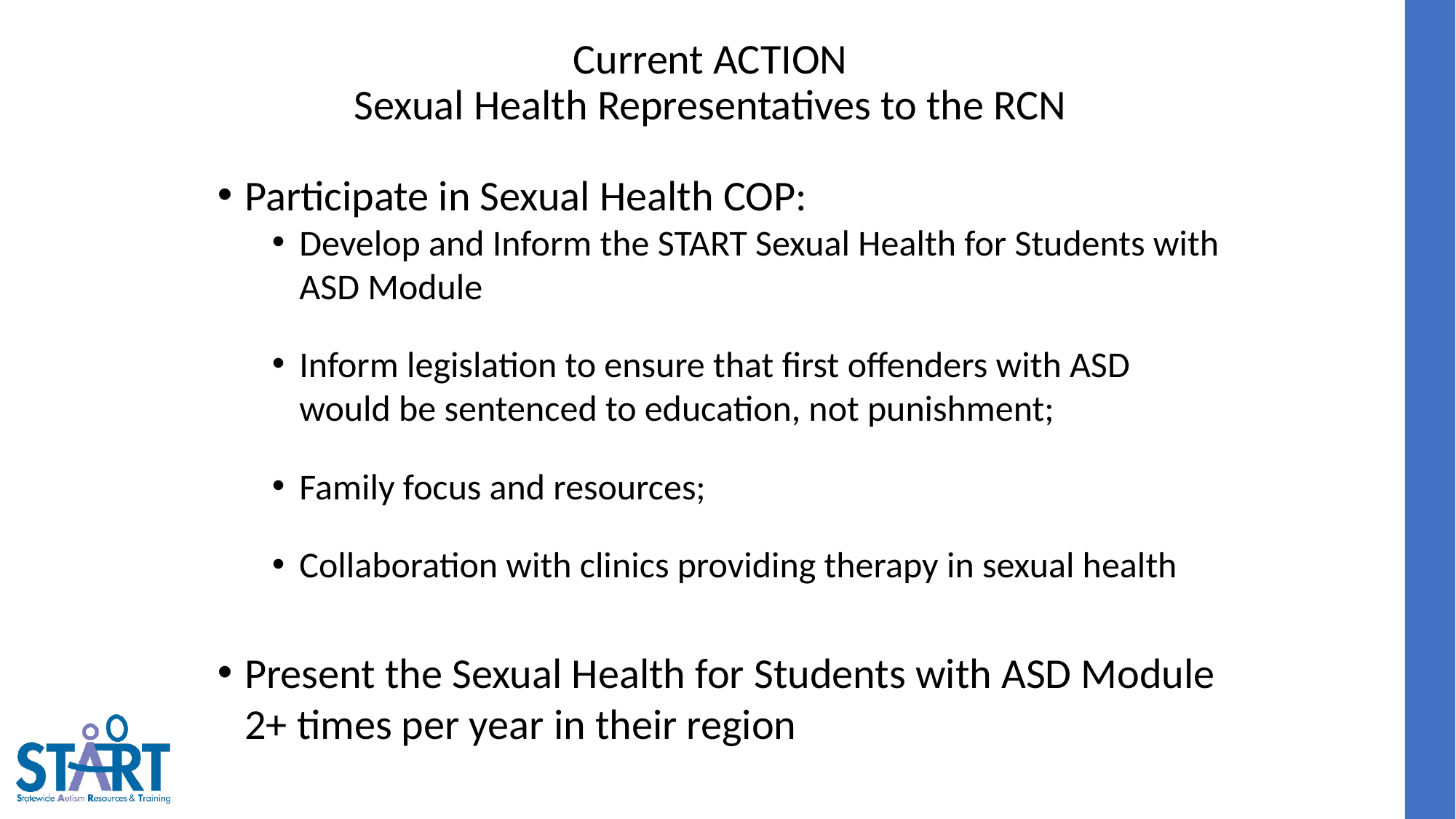

# Current ACTION Sexual Health Representatives to the RCN
Participate in Sexual Health COP:
Develop and Inform the START Sexual Health for Students with ASD Module

Inform legislation to ensure that first offenders with ASD would be sentenced to education, not punishment;

Family focus and resources;

Collaboration with clinics providing therapy in sexual health

Present the Sexual Health for Students with ASD Module 2+ times per year in their region